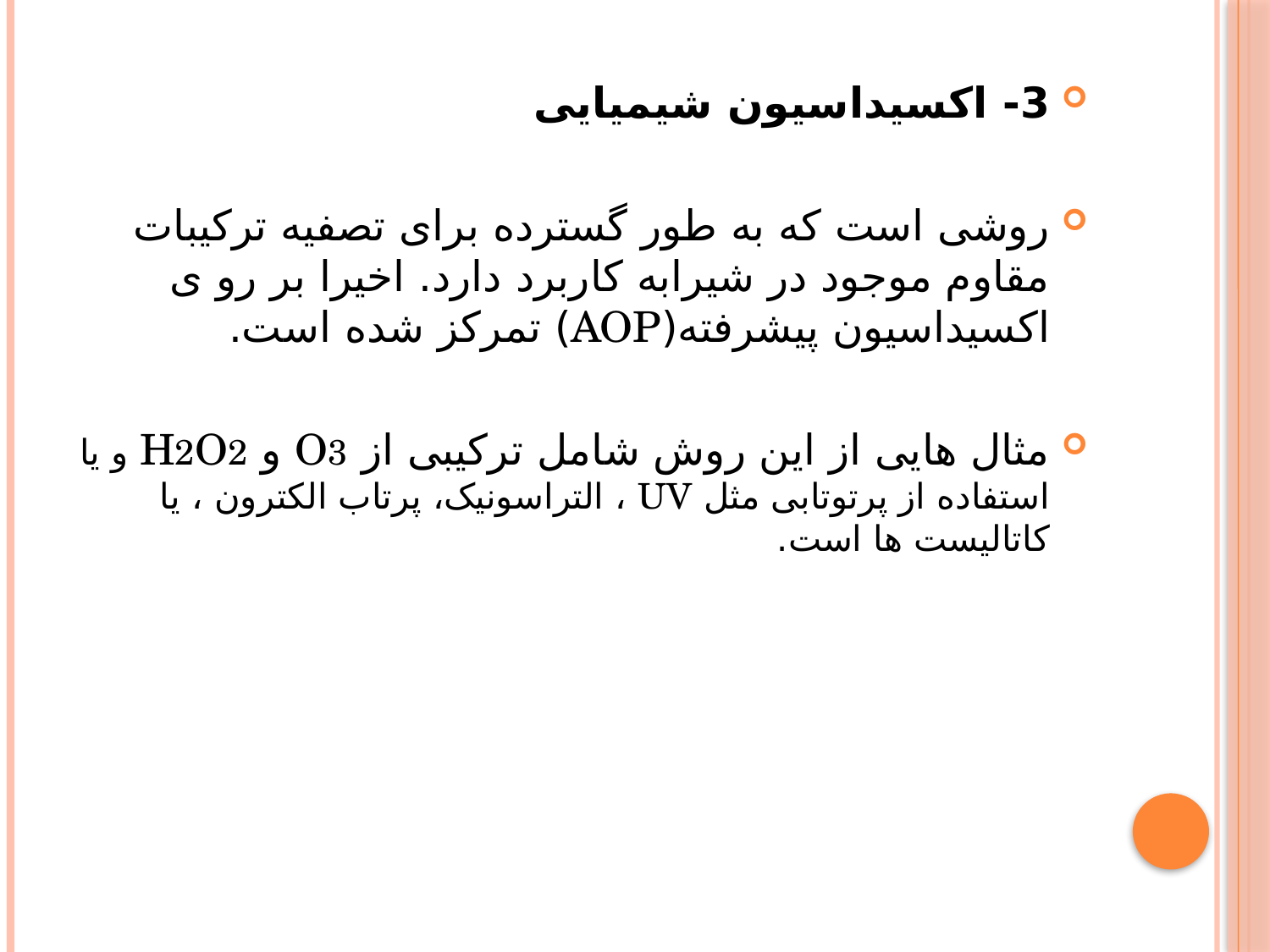

#
3- اکسیداسیون شیمیایی

روشی است که به طور گسترده برای تصفیه ترکیبات مقاوم موجود در شیرابه کاربرد دارد. اخیرا بر رو ی اکسیداسیون پیشرفته(AOP) تمرکز شده است.

مثال هایی از این روش شامل ترکیبی از O3 و H2O2 و یا استفاده از پرتوتابی مثل UV ، التراسونیک، پرتاب الکترون ، یا کاتالیست ها است.